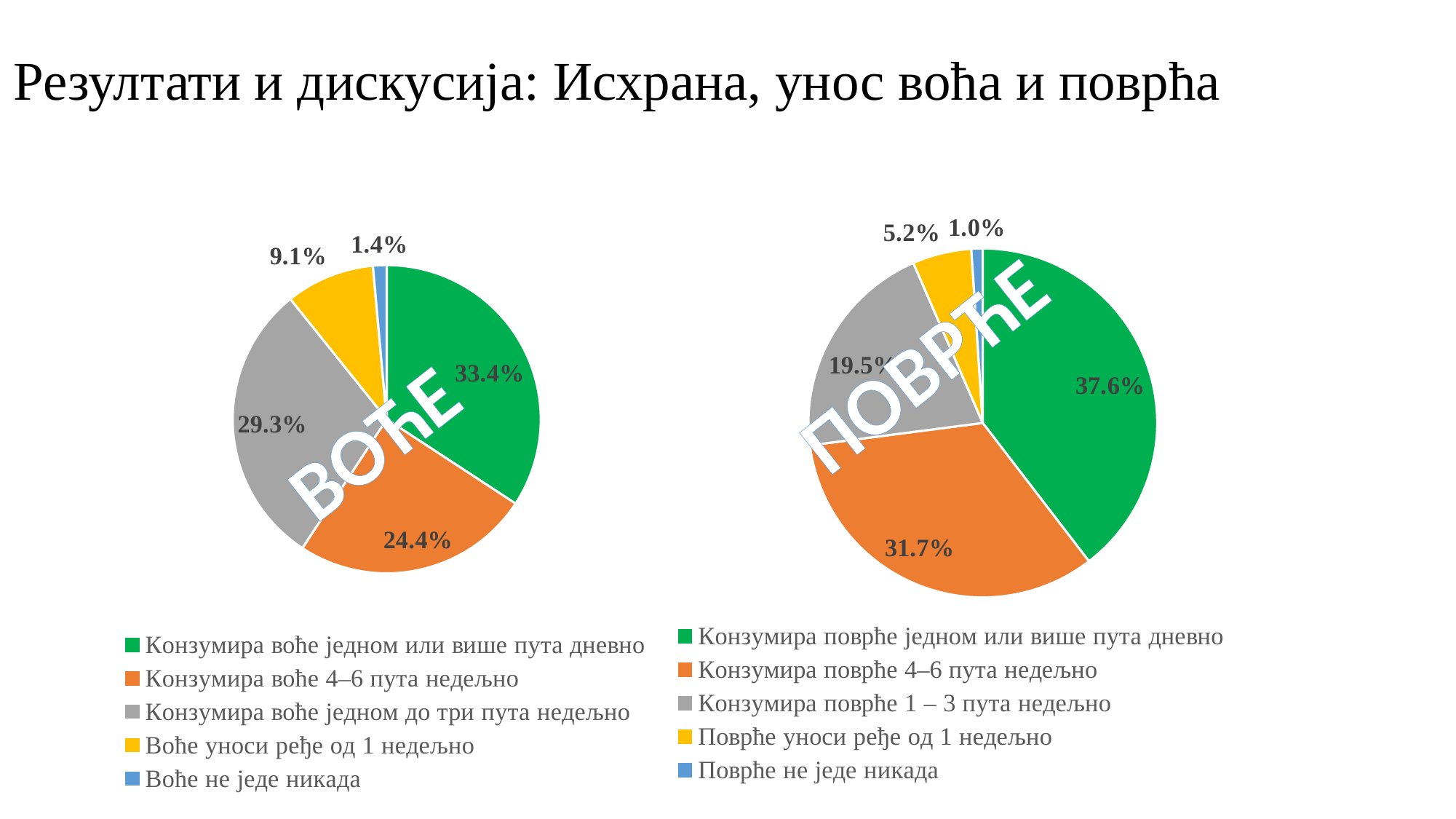

Резултати и дискусија: Исхрана, унос воћа и поврћа

### Chart

| Category |  |
|---|---|
| Конзумира поврће једном или више пута дневно | 0.376 |
| Конзумира поврће 4–6 пута недељно | 0.317 |
| Конзумира поврће 1 – 3 пута недељно | 0.195 |
| Поврће уноси ређе од 1 недељно | 0.052 |
| Поврће не једе никада | 0.01 |

### Chart

| Category |  |
|---|---|
| Конзумира воће једном или више пута дневно | 0.334 |
| Конзумира воће 4–6 пута недељно | 0.244 |
| Конзумира воће једном до три пута недељно | 0.293 |
| Воће уноси ређе од 1 недељно | 0.091 |
| Воће не једе никада | 0.014 |
ВОЋЕ